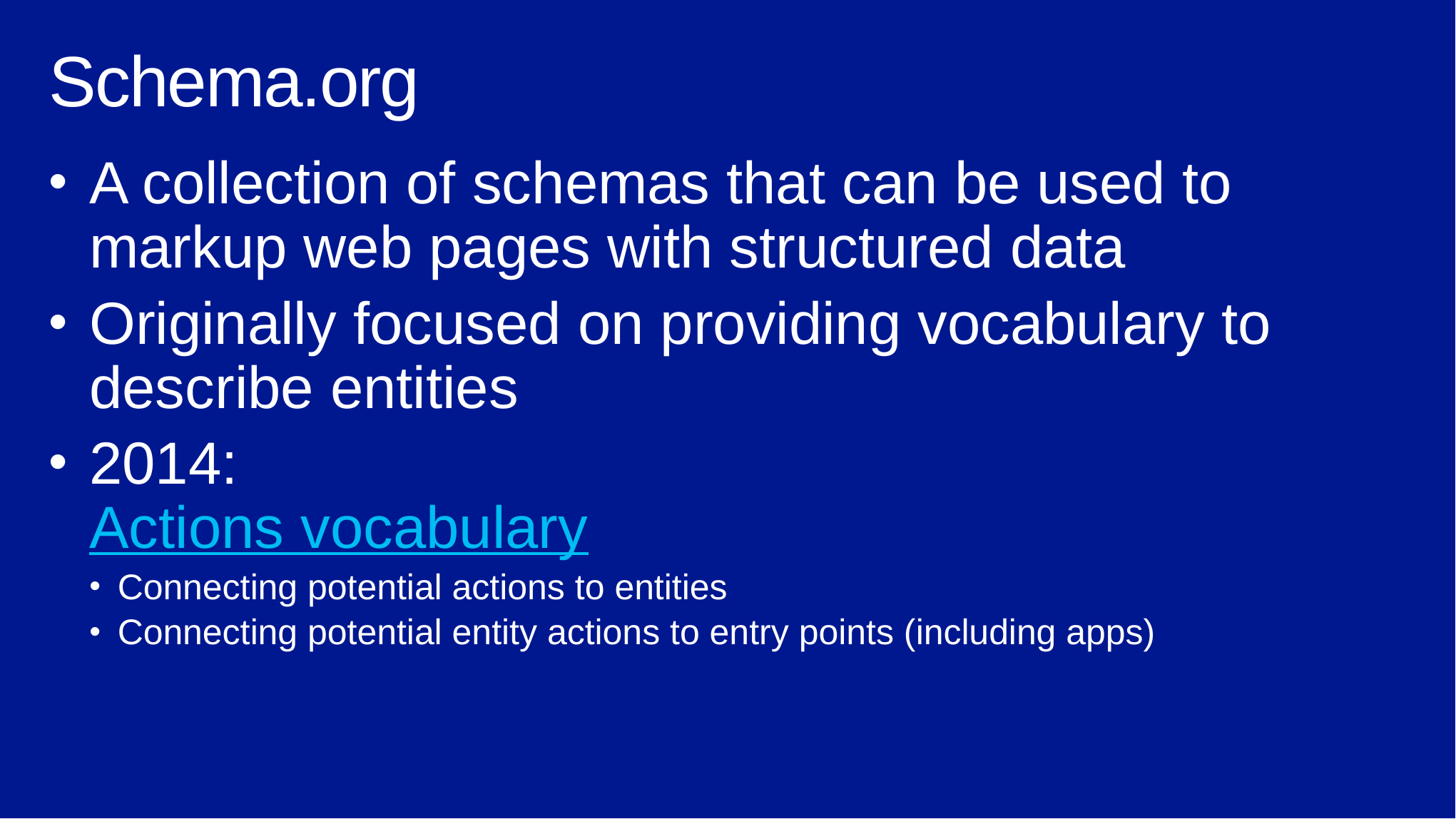

# Schema.org
A collection of schemas that can be used to markup web pages with structured data
Originally focused on providing vocabulary to describe entities
2014:
Actions vocabulary
Connecting potential actions to entities
Connecting potential entity actions to entry points (including apps)